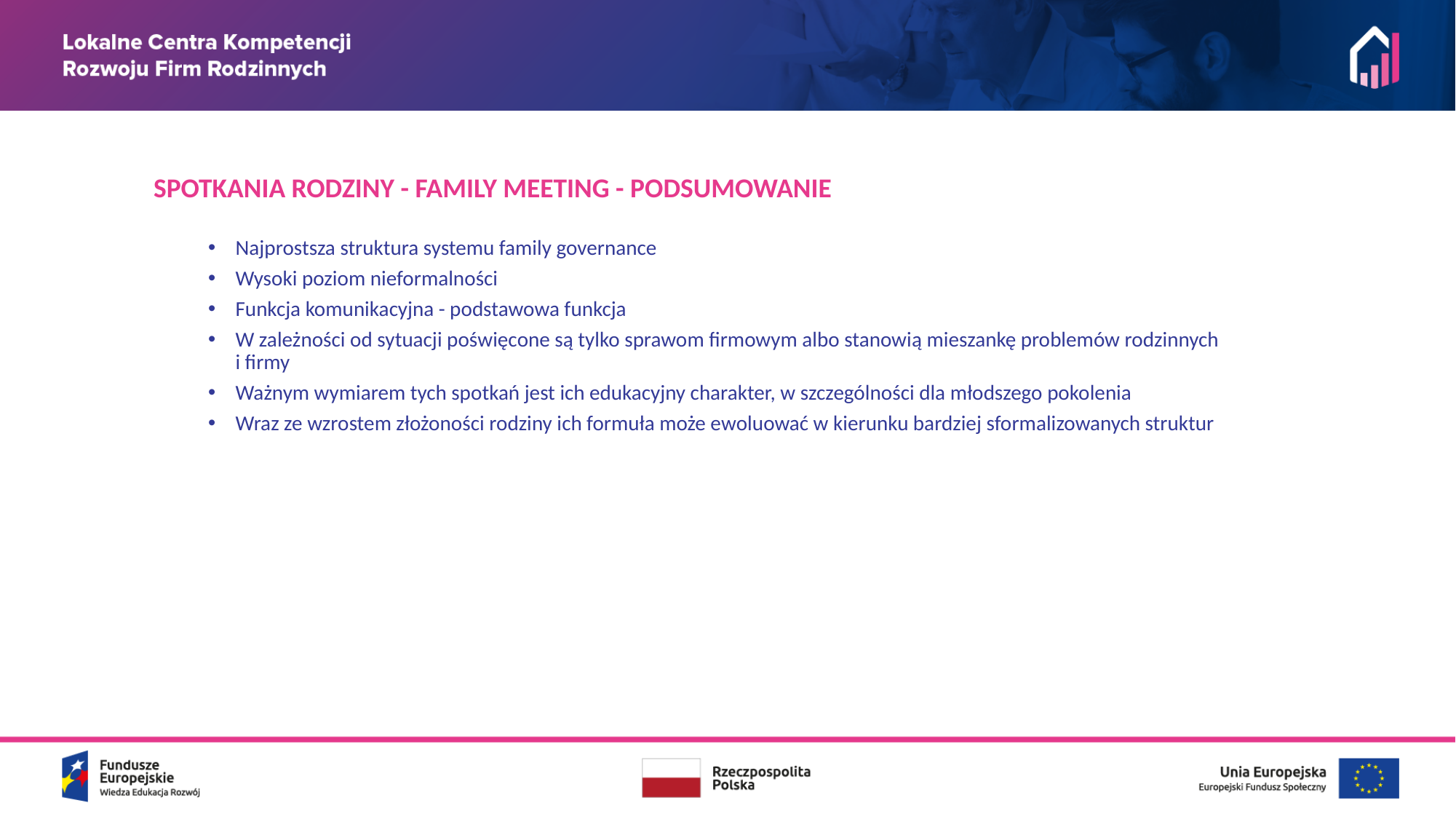

SPOTKANIA RODZINY - FAMILY MEETING - PODSUMOWANIE
Najprostsza struktura systemu family governance
Wysoki poziom nieformalności
Funkcja komunikacyjna - podstawowa funkcja
W zależności od sytuacji poświęcone są tylko sprawom firmowym albo stanowią mieszankę problemów rodzinnych i firmy
Ważnym wymiarem tych spotkań jest ich edukacyjny charakter, w szczególności dla młodszego pokolenia
Wraz ze wzrostem złożoności rodziny ich formuła może ewoluować w kierunku bardziej sformalizowanych struktur